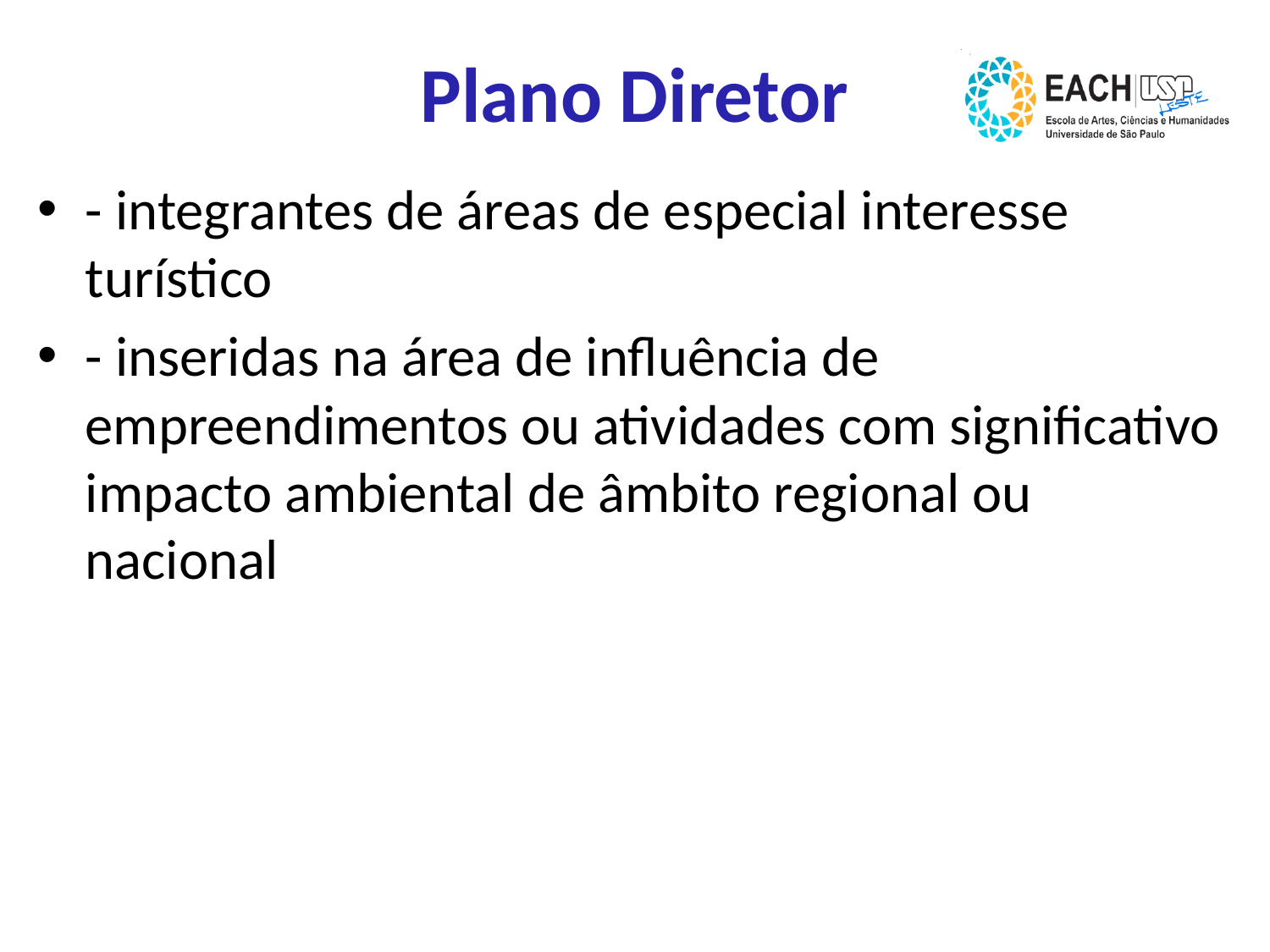

# Plano Diretor
- integrantes de áreas de especial interesse turístico
- inseridas na área de influência de empreendimentos ou atividades com significativo impacto ambiental de âmbito regional ou nacional